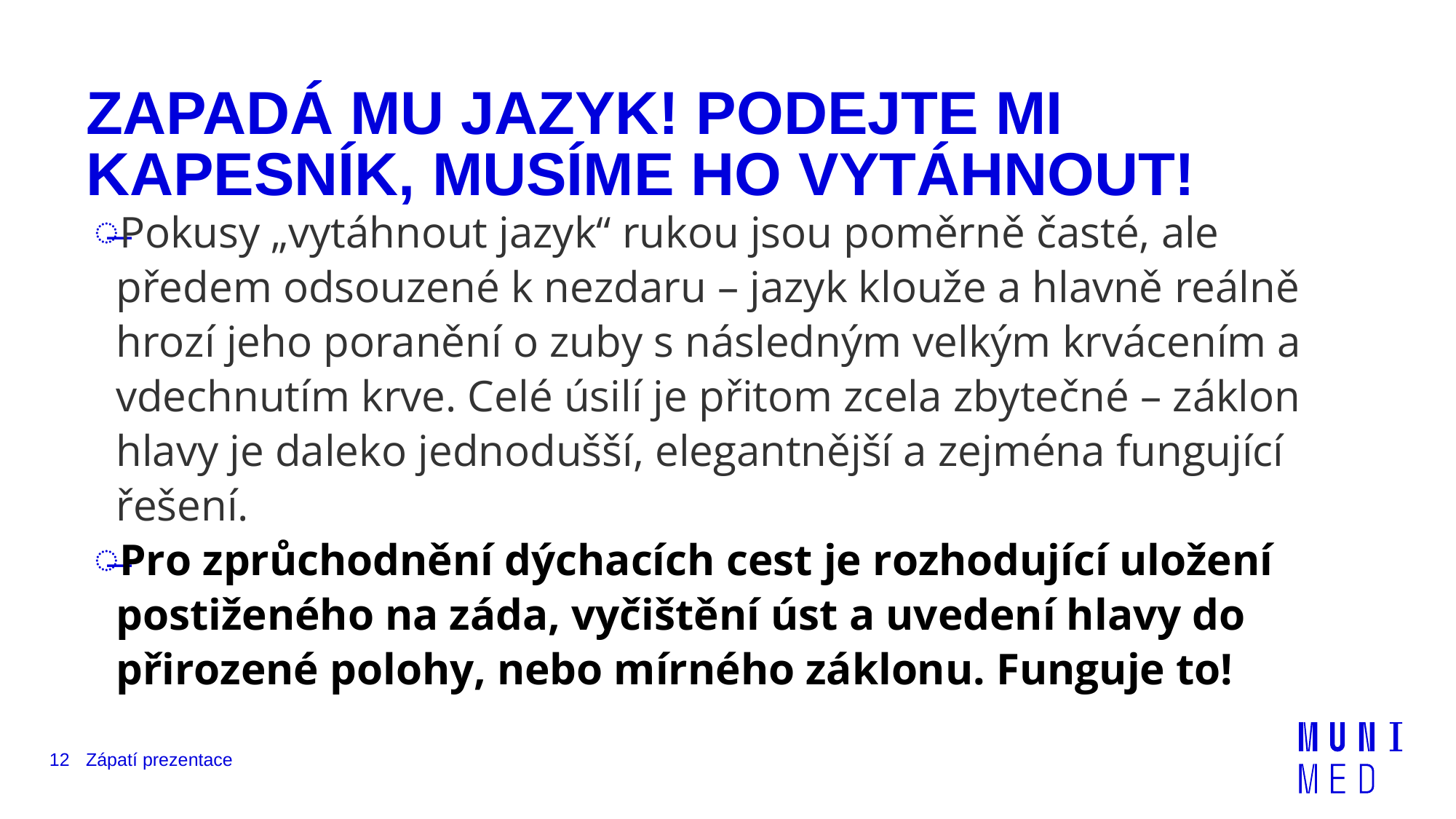

# ZAPADÁ MU JAZYK! PODEJTE MI KAPESNÍK, MUSÍME HO VYTÁHNOUT!
Pokusy „vytáhnout jazyk“ rukou jsou poměrně časté, ale předem odsouzené k nezdaru – jazyk klouže a hlavně reálně hrozí jeho poranění o zuby s následným velkým krvácením a vdechnutím krve. Celé úsilí je přitom zcela zbytečné – záklon hlavy je daleko jednodušší, elegantnější a zejména fungující řešení.
Pro zprůchodnění dýchacích cest je rozhodující uložení postiženého na záda, vyčištění úst a uvedení hlavy do přirozené polohy, nebo mírného záklonu. Funguje to!

12
Zápatí prezentace